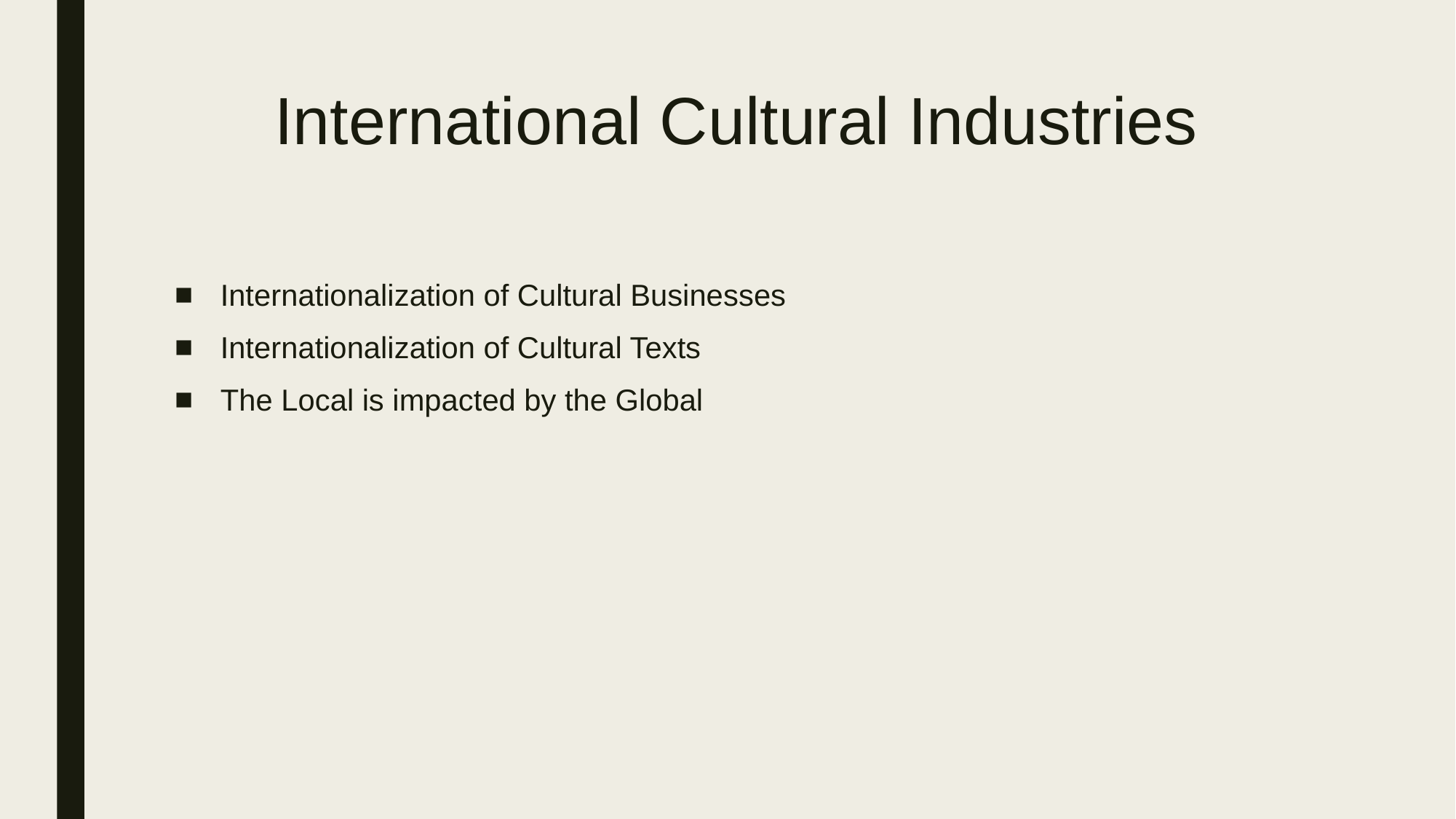

# International Cultural Industries
Internationalization of Cultural Businesses
Internationalization of Cultural Texts
The Local is impacted by the Global